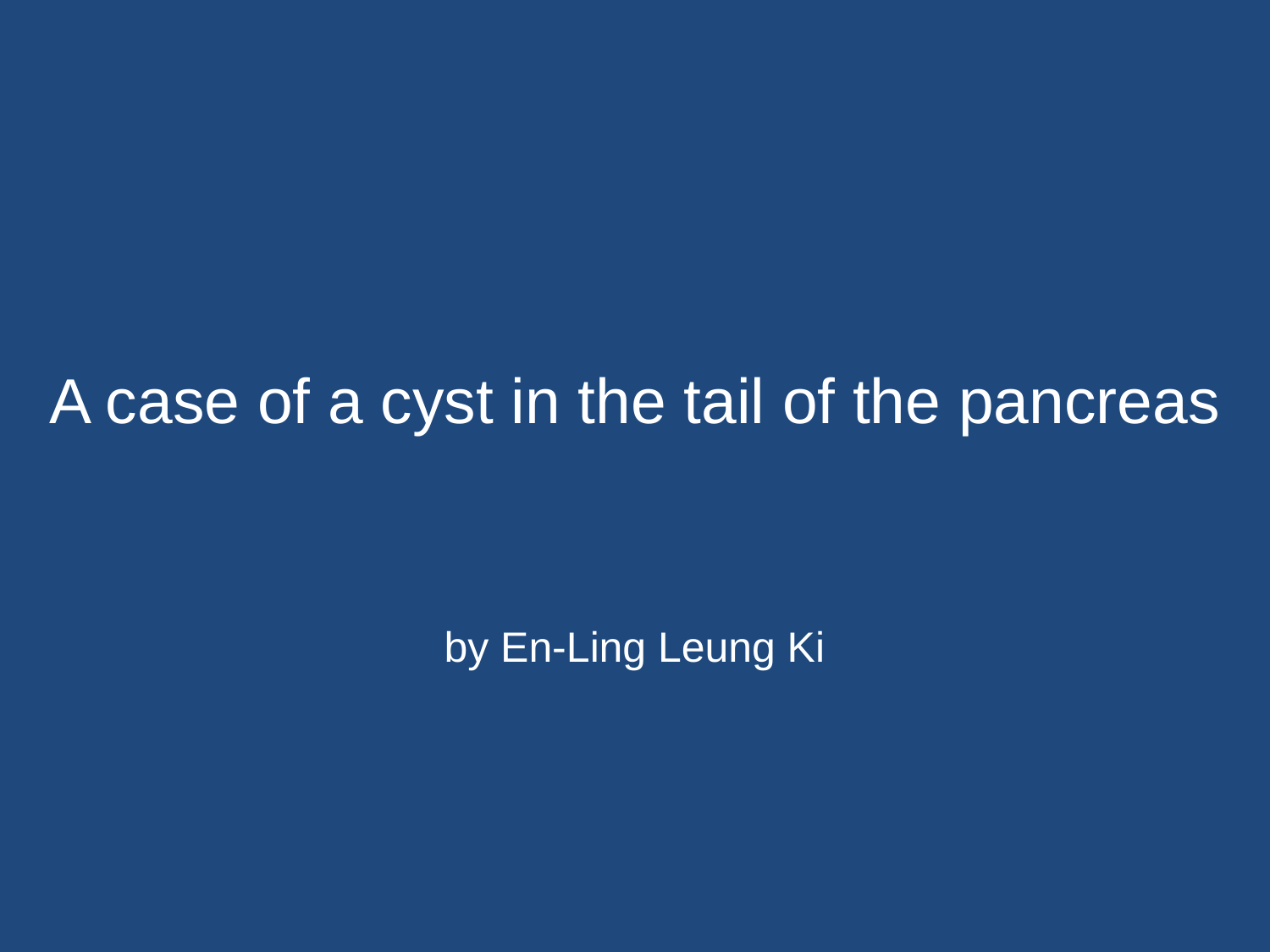

# A case of a cyst in the tail of the pancreas
by En-Ling Leung Ki